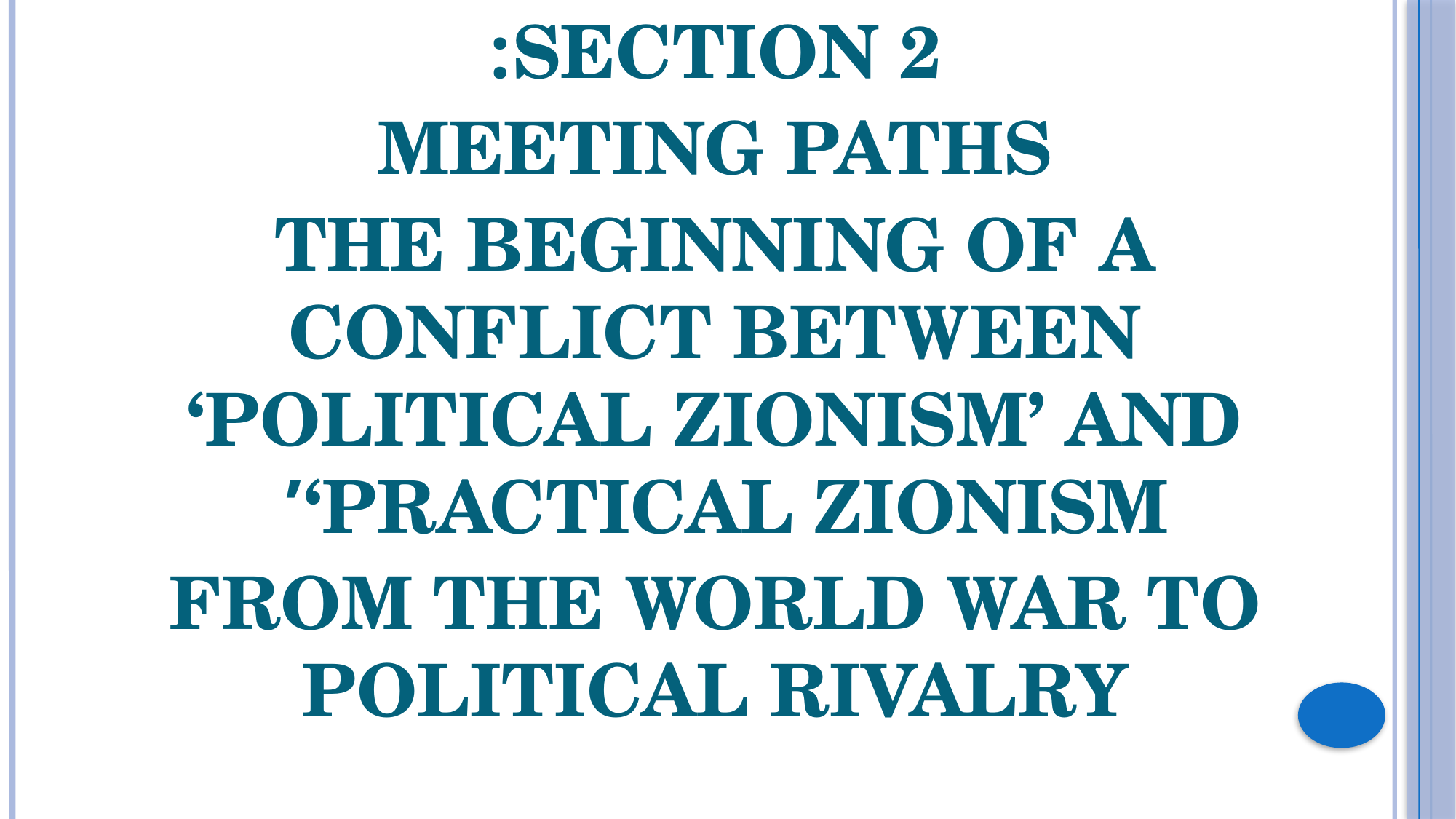

Section 2:
Meeting Paths
The Beginning of a Conflict Between ‘Political Zionism’ and ‘Practical Zionism’
from the World War to Political Rivalry